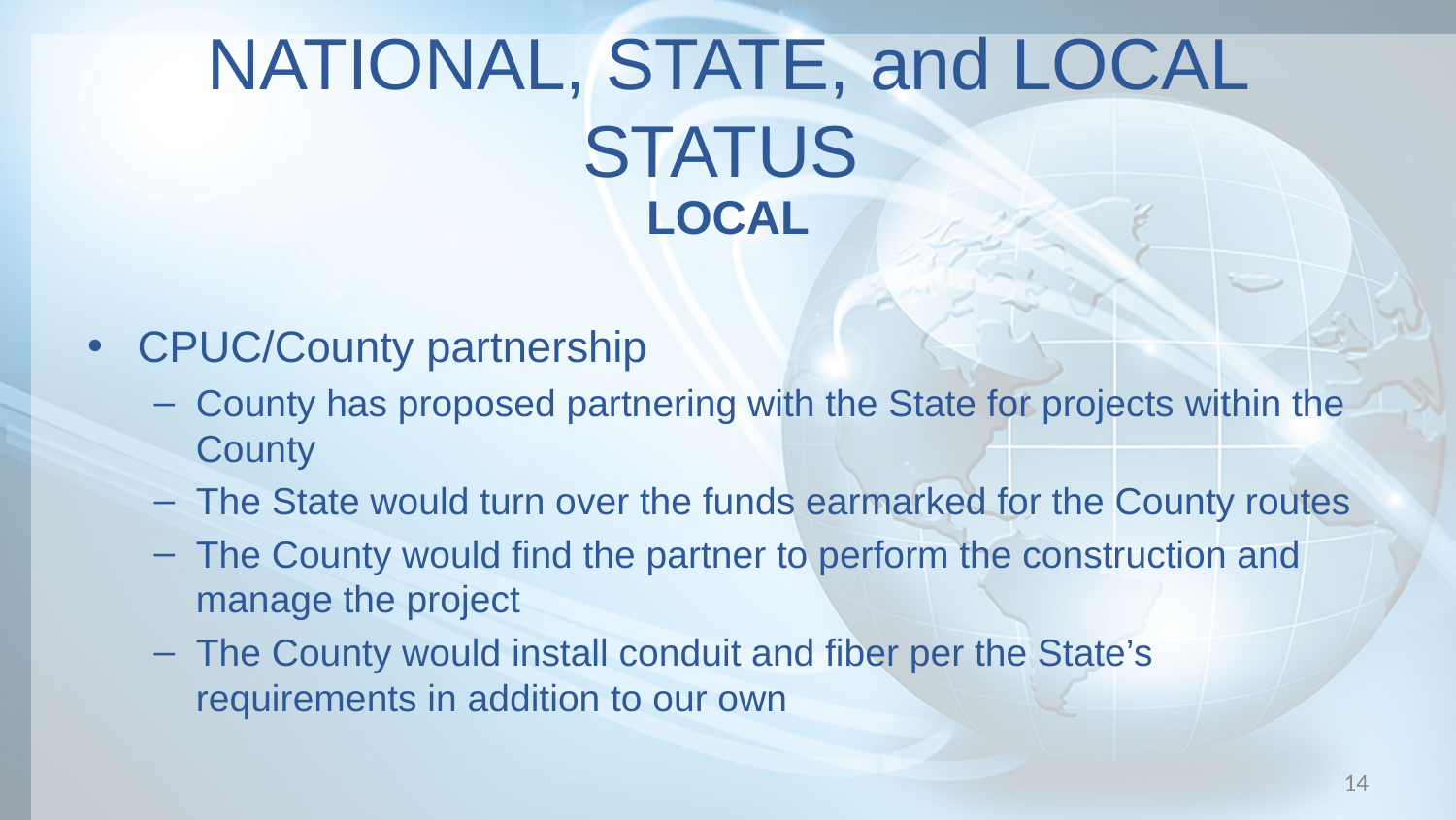

# NATIONAL, STATE, and LOCAL STATUS
LOCAL

CPUC/County partnership
County has proposed partnering with the State for projects within the County
The State would turn over the funds earmarked for the County routes
The County would find the partner to perform the construction and manage the project
The County would install conduit and fiber per the State’s requirements in addition to our own

14